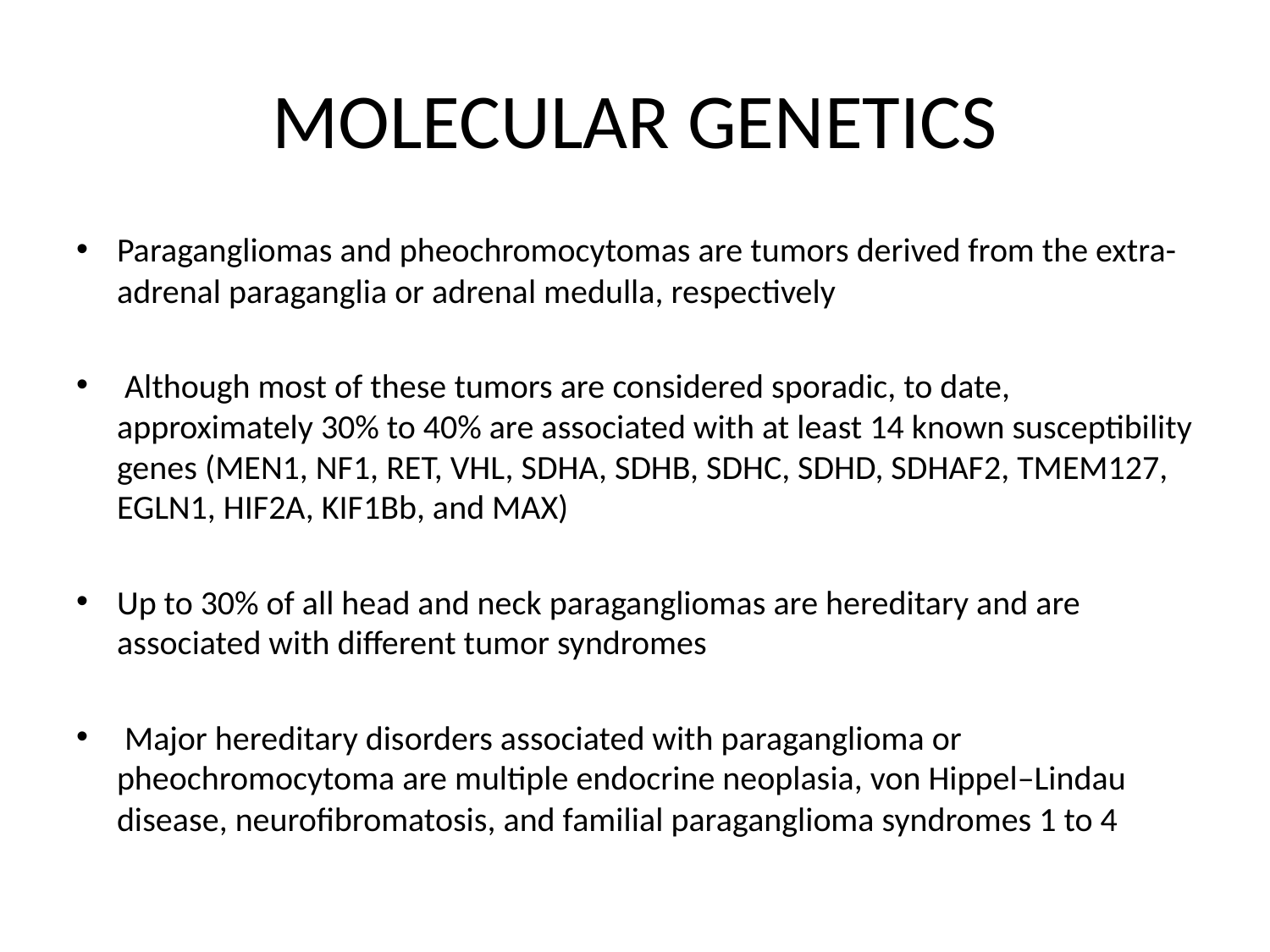

# MOLECULAR GENETICS
Paragangliomas and pheochromocytomas are tumors derived from the extra-adrenal paraganglia or adrenal medulla, respectively

 Although most of these tumors are considered sporadic, to date, approximately 30% to 40% are associated with at least 14 known susceptibility genes (MEN1, NF1, RET, VHL, SDHA, SDHB, SDHC, SDHD, SDHAF2, TMEM127, EGLN1, HIF2A, KIF1Bb, and MAX)

Up to 30% of all head and neck paragangliomas are hereditary and are associated with different tumor syndromes

 Major hereditary disorders associated with paraganglioma or pheochromocytoma are multiple endocrine neoplasia, von Hippel–Lindau disease, neuroﬁbromatosis, and familial paraganglioma syndromes 1 to 4